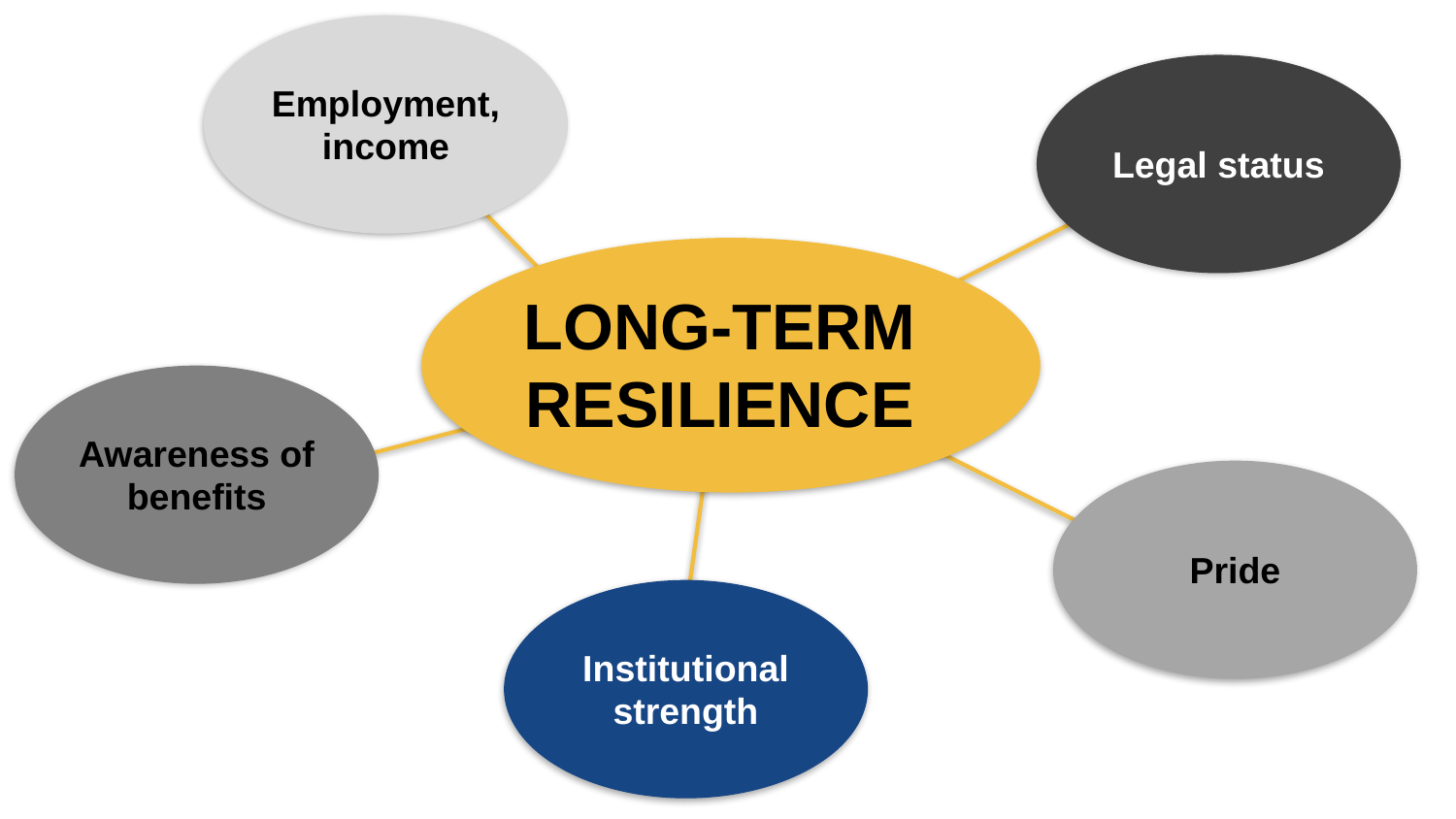

Employment, income
Legal status

LONG-TERM
RESILIENCE
Awareness of benefits
Pride
Institutional strength